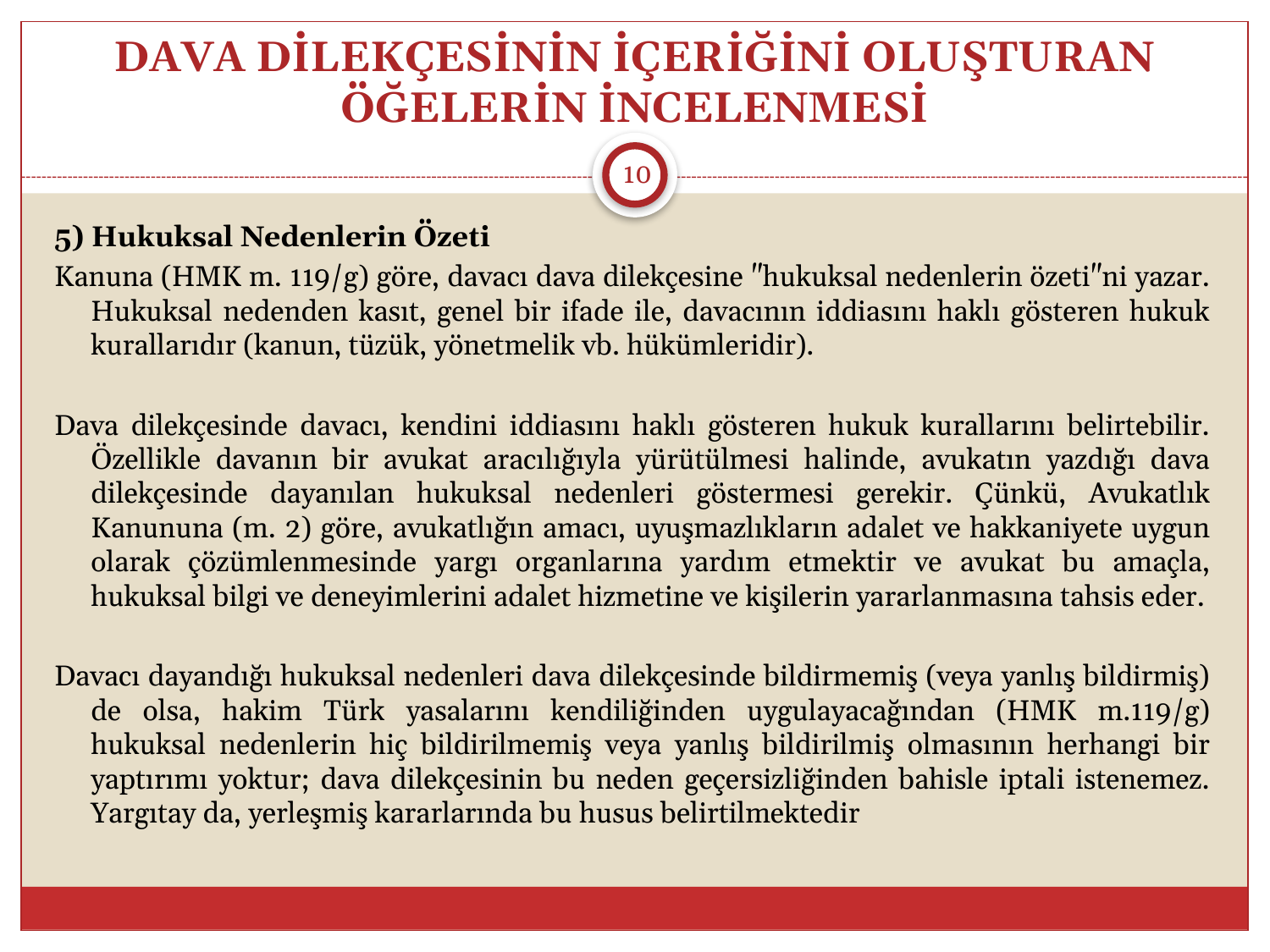

# DAVA DİLEKÇESİNİN İÇERİĞİNİ OLUŞTURAN ÖĞELERİN İNCELENMESİ
10
5) Hukuksal Nedenlerin Özeti
Kanuna (HMK m. 119/g) göre, davacı dava dilekçesine "hukuksal nedenlerin özeti"ni yazar. Hukuksal nedenden kasıt, genel bir ifade ile, davacının iddiasını haklı gösteren hukuk kurallarıdır (kanun, tüzük, yönetmelik vb. hükümleridir).

Dava dilekçesinde davacı, kendini iddiasını haklı gösteren hukuk kurallarını belirtebilir. Özellikle davanın bir avukat aracılığıyla yürütülmesi halinde, avukatın yazdığı dava dilekçesinde dayanılan hukuksal nedenleri göstermesi gerekir. Çünkü, Avukatlık Kanununa (m. 2) göre, avukatlığın amacı, uyuşmazlıkların adalet ve hakkaniyete uygun olarak çözümlenmesinde yargı organlarına yardım etmektir ve avukat bu amaçla, hukuksal bilgi ve deneyimlerini adalet hizmetine ve kişilerin yararlanmasına tahsis eder.

Davacı dayandığı hukuksal nedenleri dava dilekçesinde bildirmemiş (veya yanlış bildirmiş) de olsa, hakim Türk yasalarını kendiliğinden uygulayacağından (HMK m.119/g) hukuksal nedenlerin hiç bildirilmemiş veya yanlış bildirilmiş olmasının herhangi bir yaptırımı yoktur; dava dilekçesinin bu neden geçersizliğinden bahisle iptali istenemez. Yargıtay da, yerleşmiş kararlarında bu husus belirtilmektedir